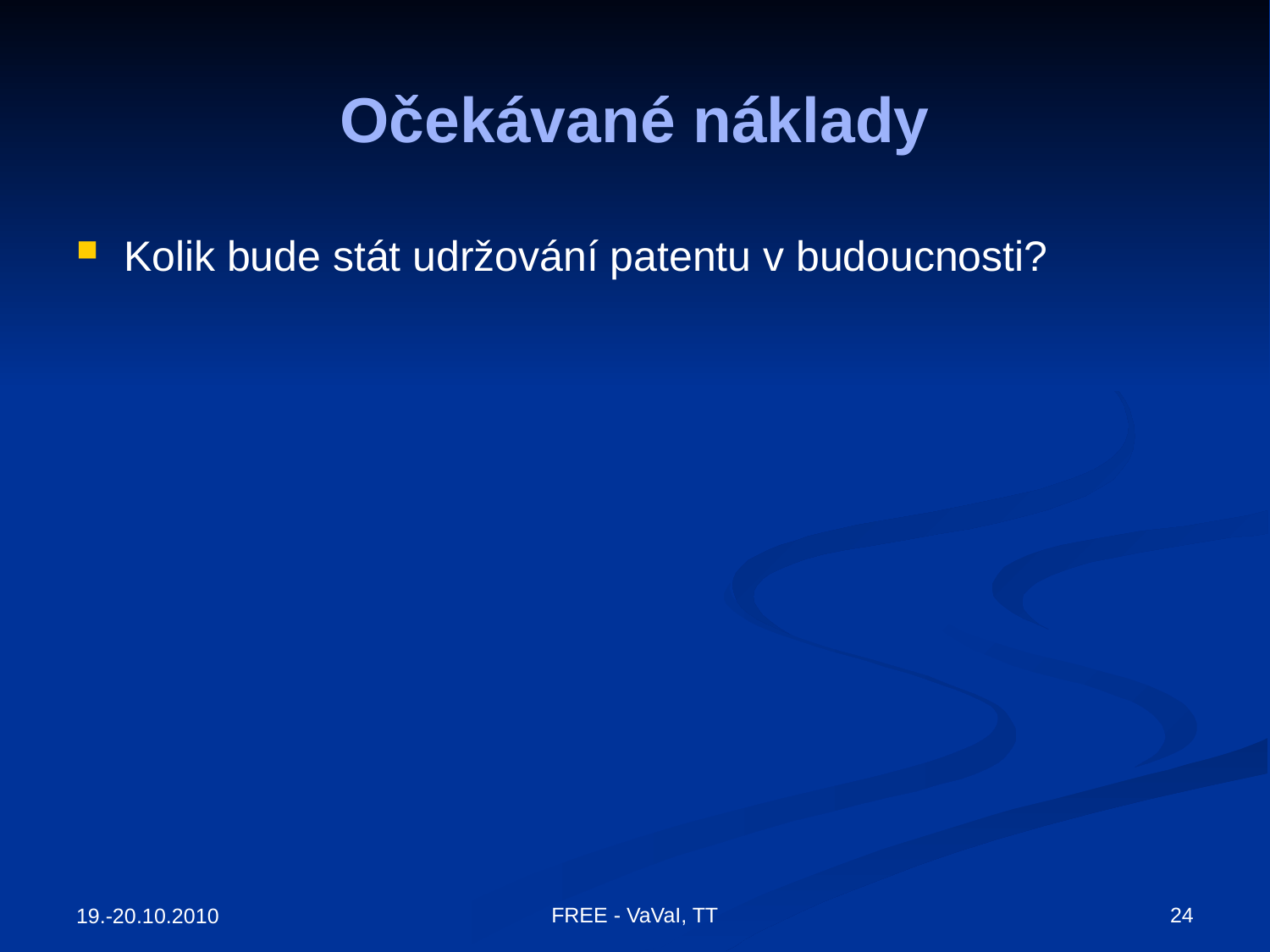

# Očekávané náklady
Kolik bude stát udržování patentu v budoucnosti?

FREE - VaVaI, TT
24
19.-20.10.2010